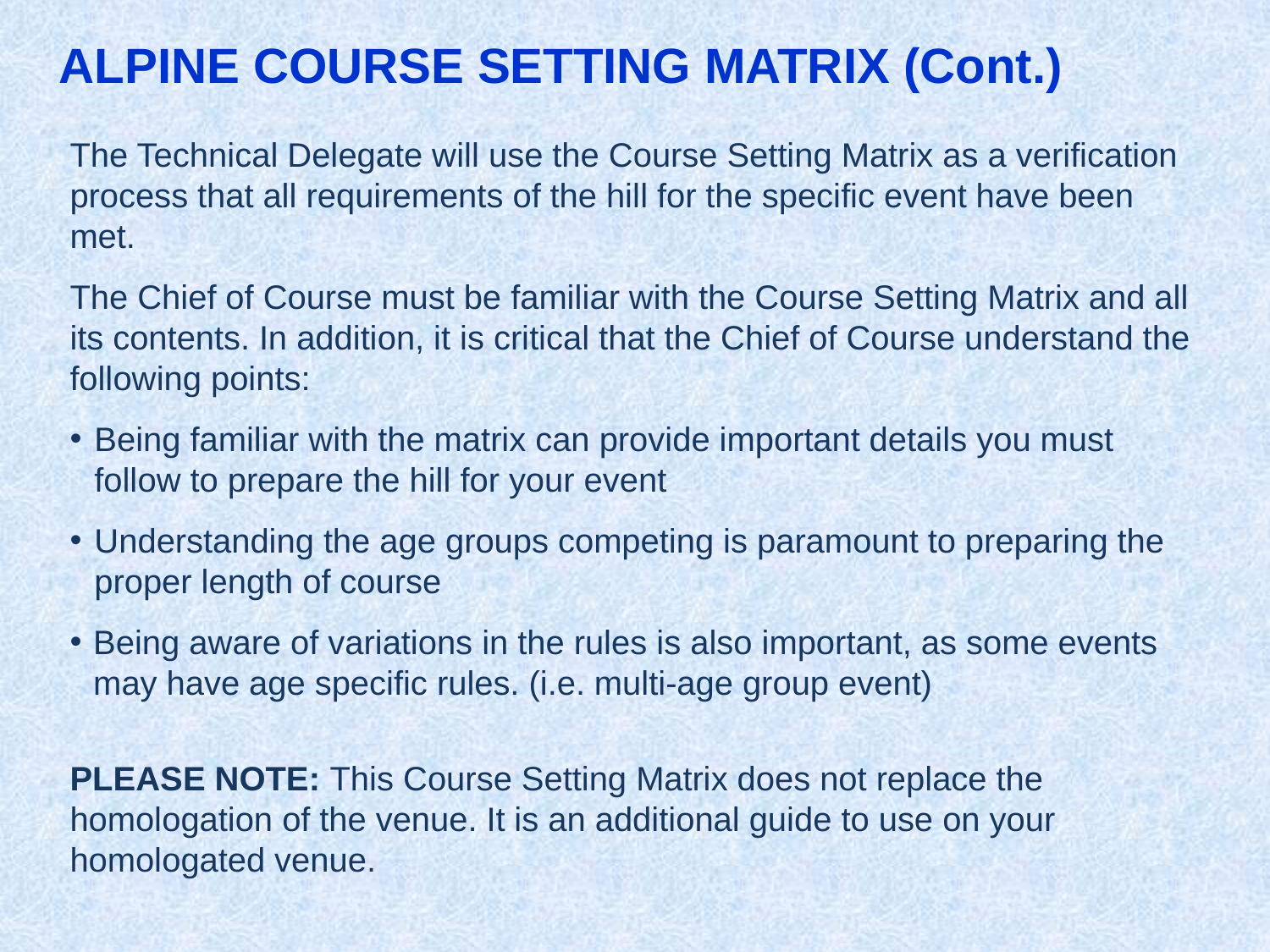

ALPINE COURSE SETTING MATRIX (Cont.)
The Technical Delegate will use the Course Setting Matrix as a verification process that all requirements of the hill for the specific event have been met.
The Chief of Course must be familiar with the Course Setting Matrix and all its contents. In addition, it is critical that the Chief of Course understand the following points:
Being familiar with the matrix can provide important details you must follow to prepare the hill for your event
Understanding the age groups competing is paramount to preparing the proper length of course
Being aware of variations in the rules is also important, as some events may have age specific rules. (i.e. multi-age group event)

PLEASE NOTE: This Course Setting Matrix does not replace the homologation of the venue. It is an additional guide to use on your homologated venue.